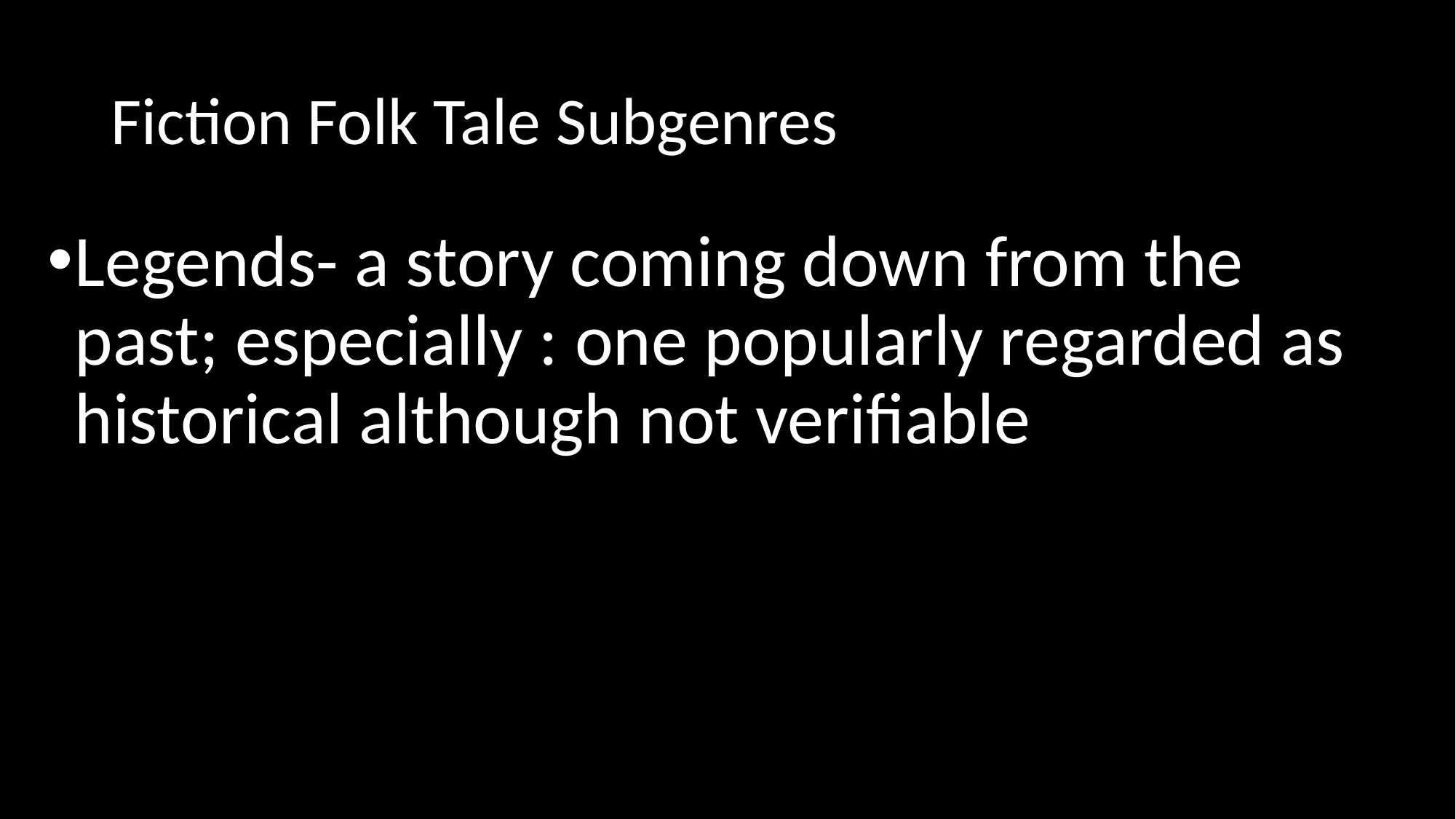

# Fiction Folk Tale Subgenres
Legends- a story coming down from the past; especially : one popularly regarded as historical although not verifiable